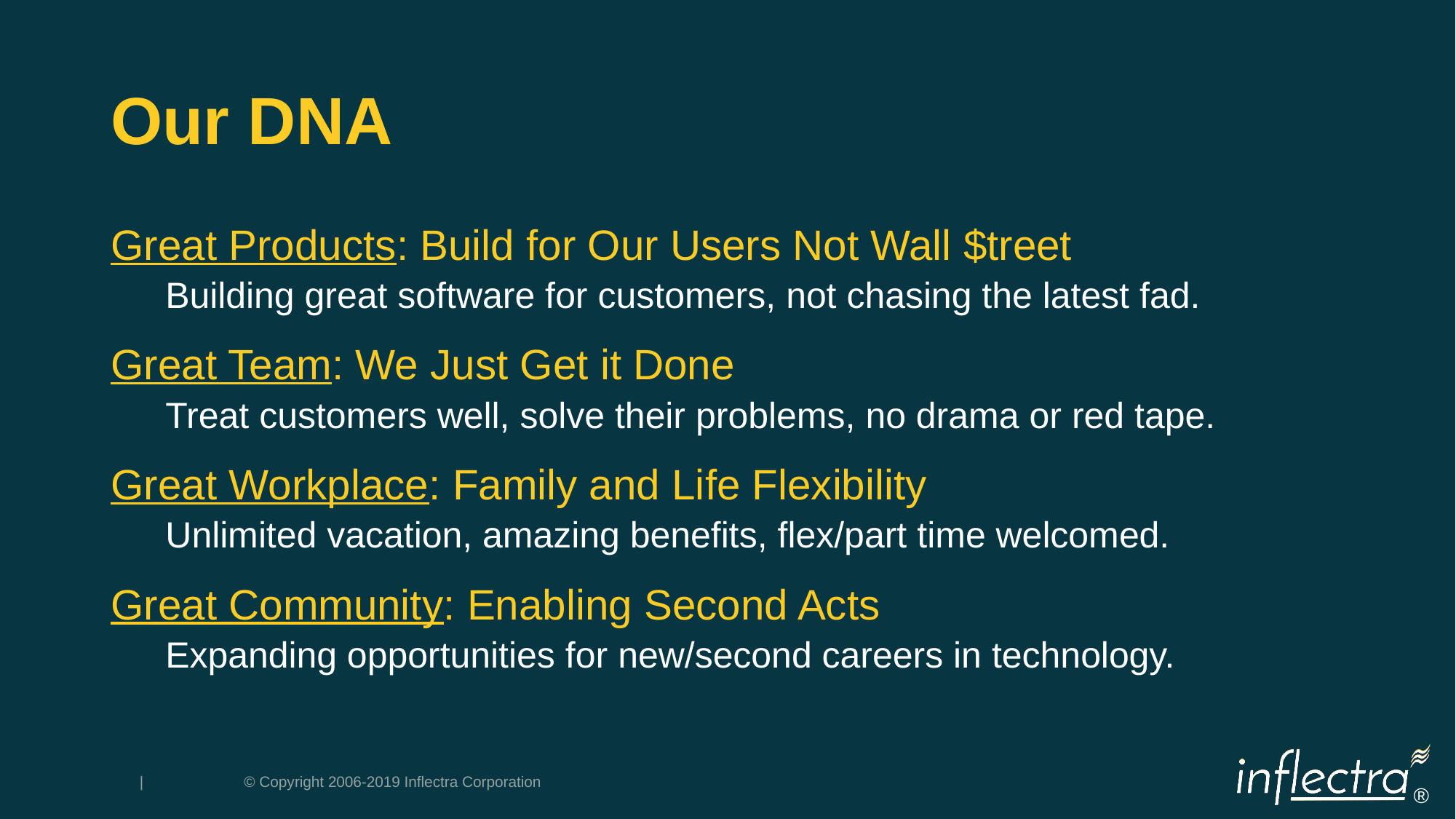

# Our DNA
Great Products: Build for Our Users Not Wall $treet
Building great software for customers, not chasing the latest fad.
Great Team: We Just Get it Done
Treat customers well, solve their problems, no drama or red tape.
Great Workplace: Family and Life Flexibility
Unlimited vacation, amazing benefits, flex/part time welcomed.
Great Community: Enabling Second Acts
Expanding opportunities for new/second careers in technology.